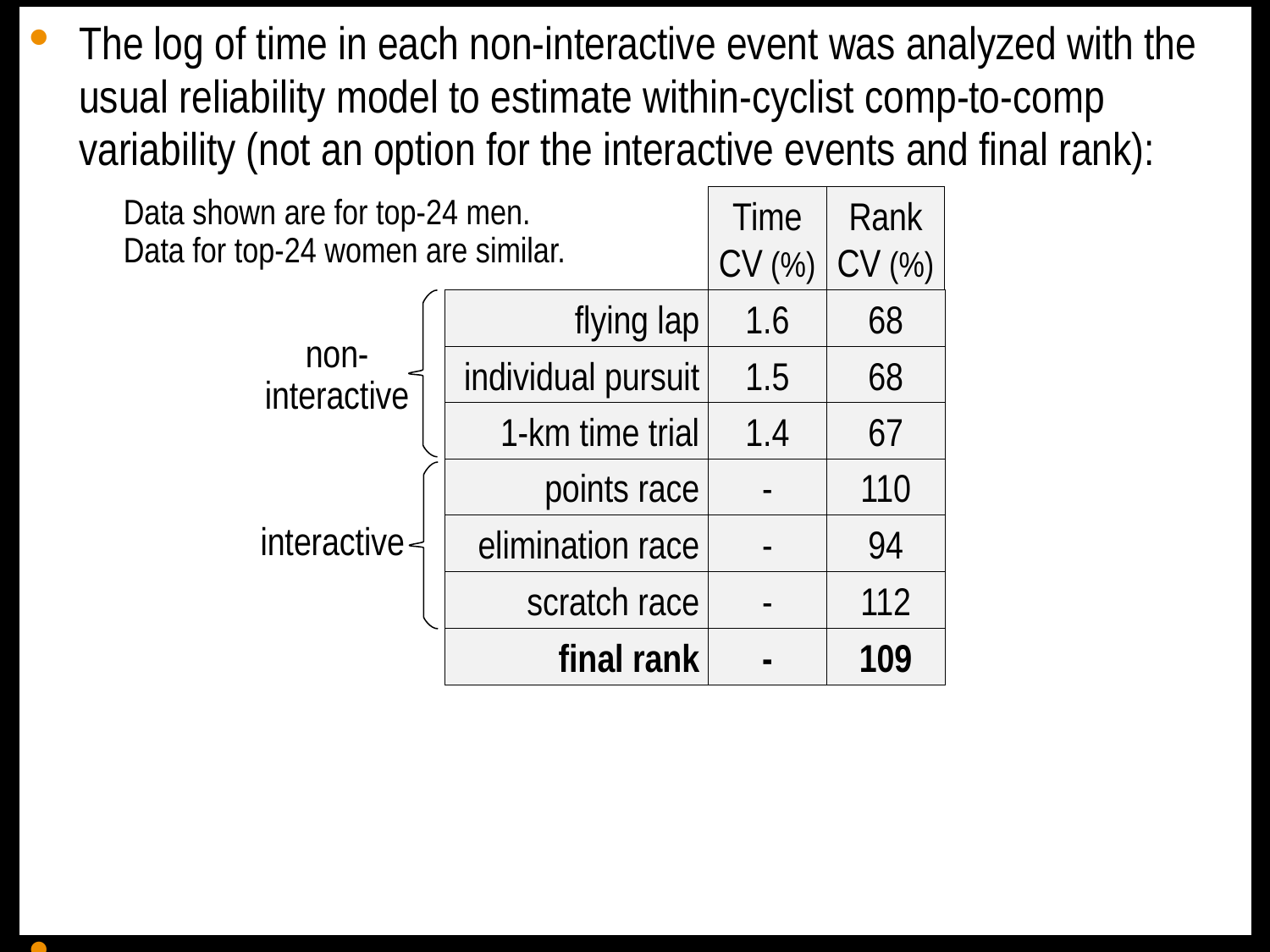

The log of time in each non-interactive event was analyzed with the usual reliability model to estimate within-cyclist comp-to-comp variability (not an option for the interactive events and final rank):

The same analyses were performed for the log of rank.
The apparently huge CVs for rank reflect large factor changes in rank from comp to comp: 109% = ×/÷2.09; that is, a cyclist with a true rank of 10th overall could easily come 5th or 20th in a given competition.
Time
CV (%)

flying lap
1.6
non-
interactive
individual pursuit
1.5
1-km time trial
1.4
Rank
CV (%)
68
68
67
110
94
112
109
Data shown are for top-24 men.
Data for top-24 women are similar.
points race
-

elimination race
-
interactive
scratch race
-
final rank
-